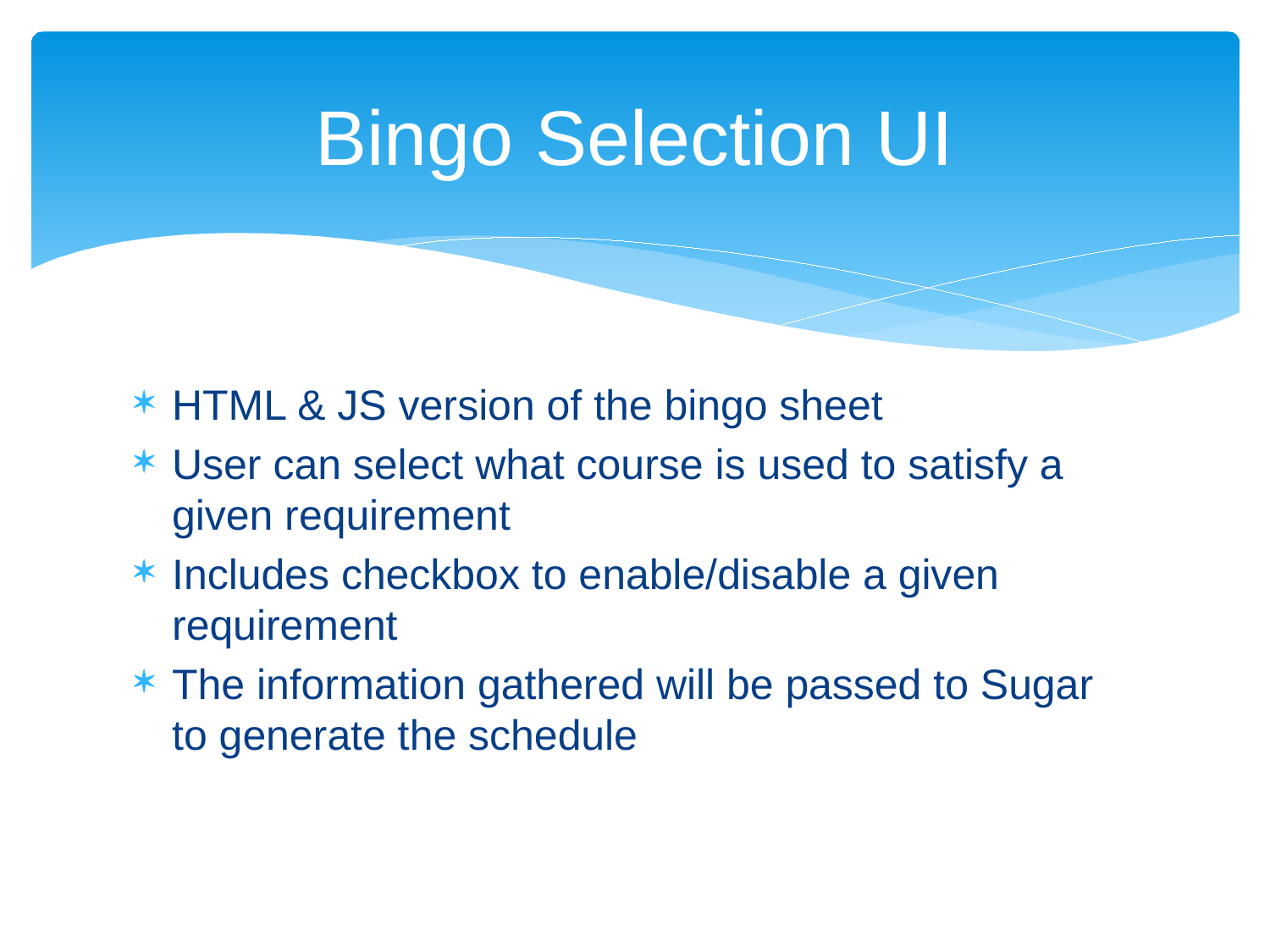

# Bingo Selection UI
HTML & JS version of the bingo sheet
User can select what course is used to satisfy a given requirement
Includes checkbox to enable/disable a given requirement
The information gathered will be passed to Sugar to generate the schedule